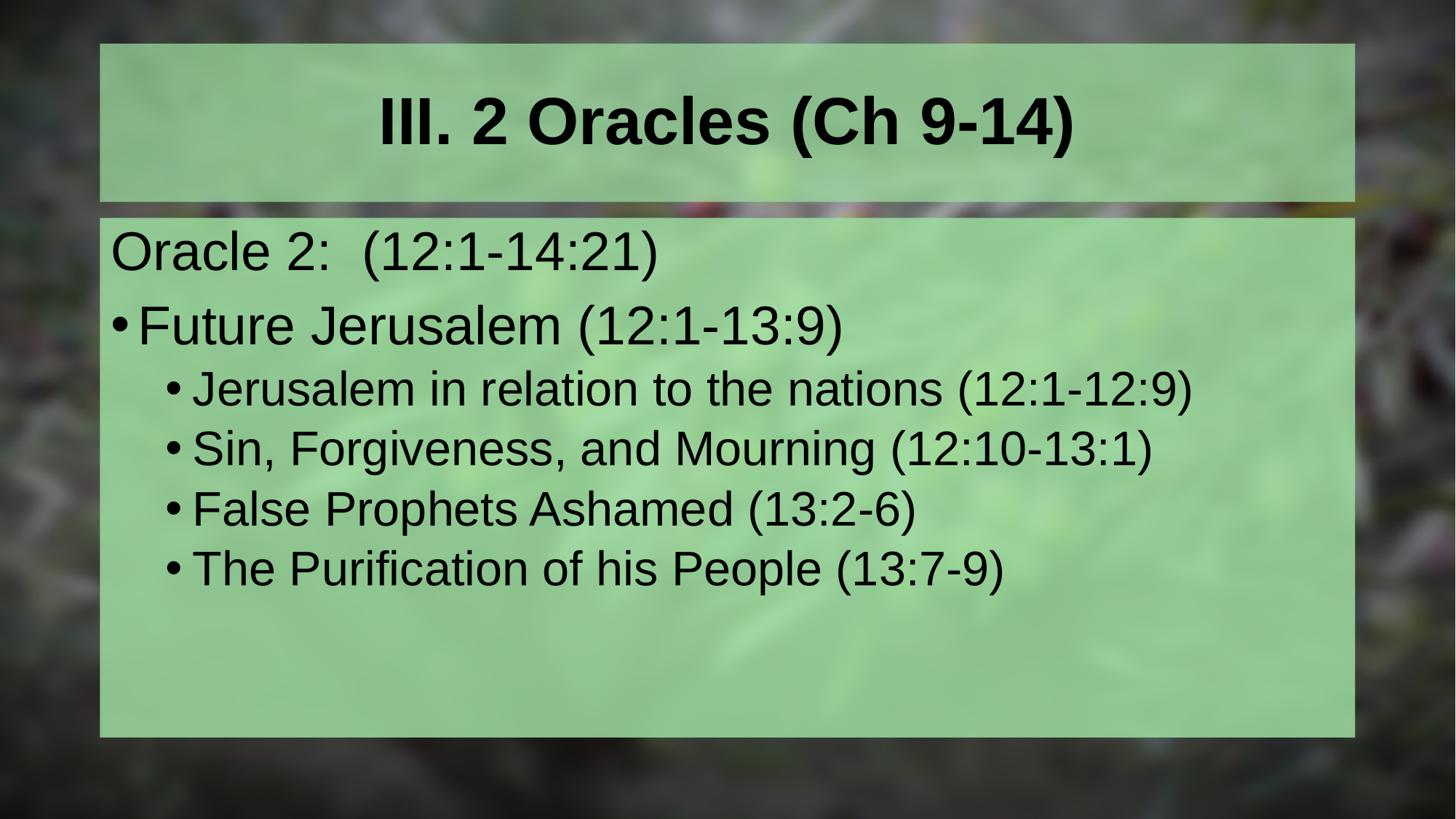

# III. 2 Oracles (Ch 9-14)
Oracle 2:  (12:1-14:21)
Future Jerusalem (12:1-13:9)
Jerusalem in relation to the nations (12:1-12:9)
Sin, Forgiveness, and Mourning (12:10-13:1)
False Prophets Ashamed (13:2-6)
The Purification of his People (13:7-9)